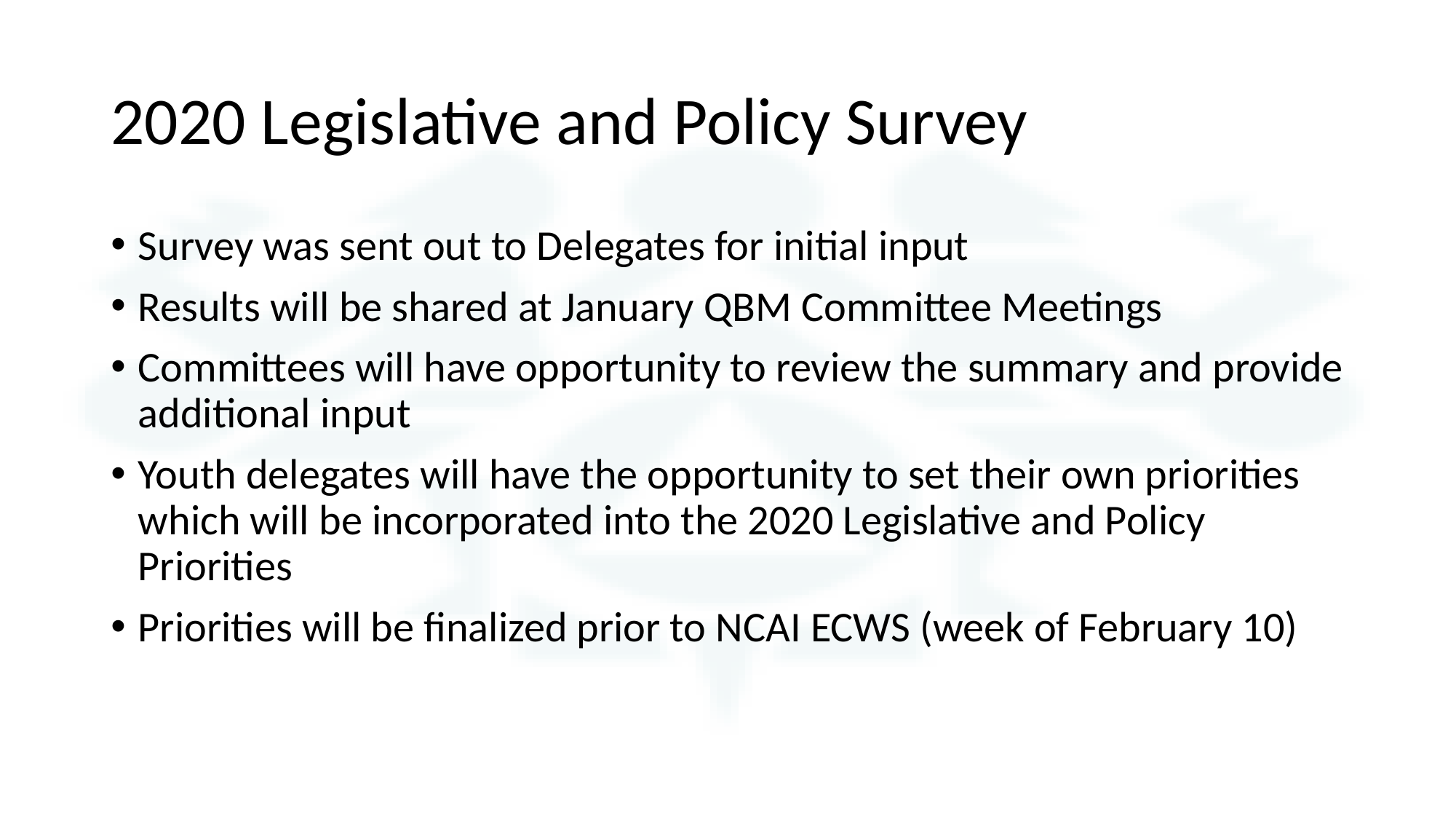

# 2020 Legislative and Policy Survey
Survey was sent out to Delegates for initial input
Results will be shared at January QBM Committee Meetings
Committees will have opportunity to review the summary and provide additional input
Youth delegates will have the opportunity to set their own priorities which will be incorporated into the 2020 Legislative and Policy Priorities
Priorities will be finalized prior to NCAI ECWS (week of February 10)